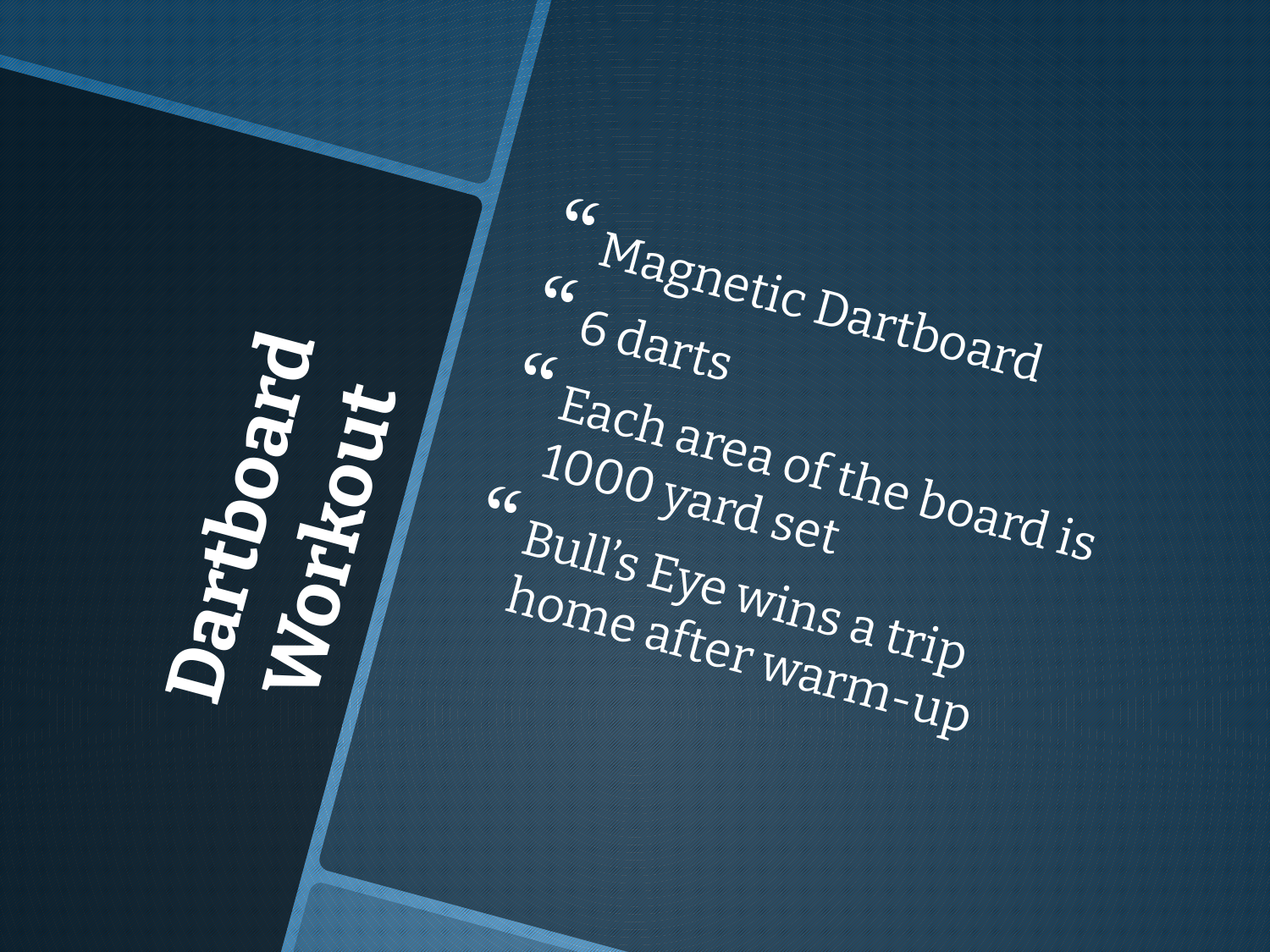

Magnetic Dartboard
6 darts
Each area of the board is 1000 yard set
Bull’s Eye wins a trip home after warm-up
# Dartboard Workout